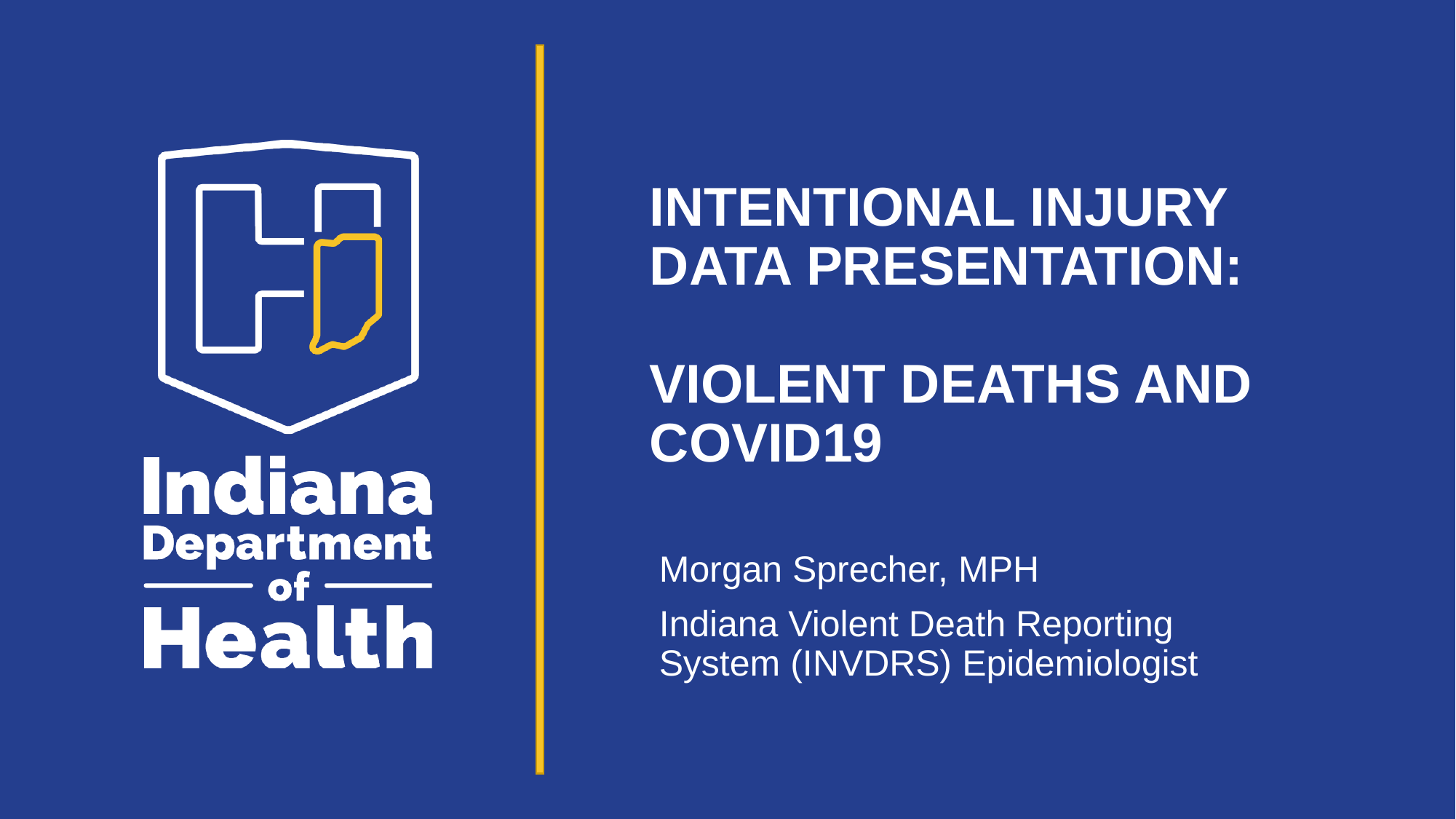

# intentional injury data presentation: Violent deaths and covid19
Morgan Sprecher, MPH
Indiana Violent Death Reporting System (INVDRS) Epidemiologist